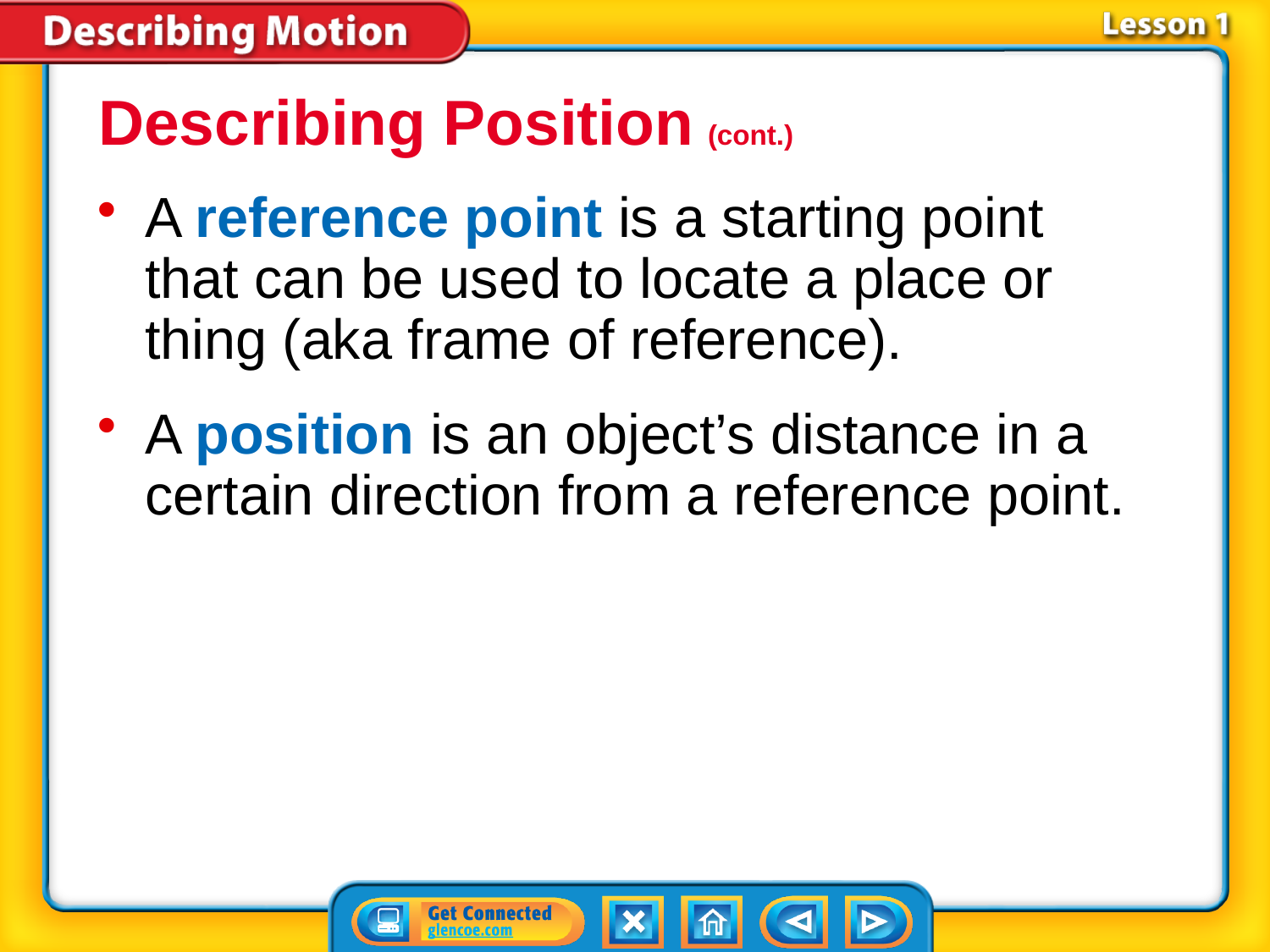

Describing Position (cont.)
A reference point is a starting point that can be used to locate a place or thing (aka frame of reference).
A position is an object’s distance in a certain direction from a reference point.
# Lesson 1-1